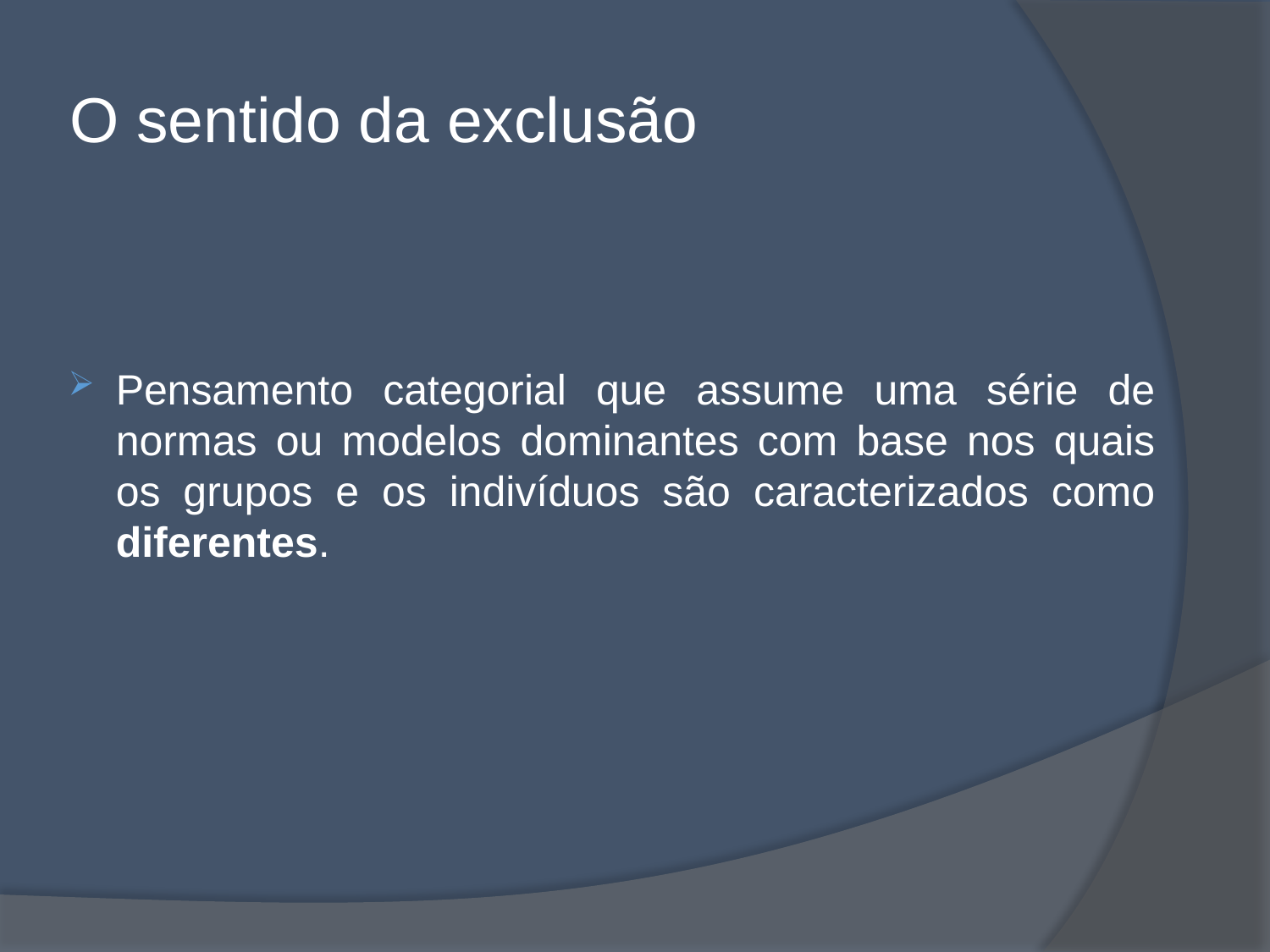

# O sentido da exclusão
Pensamento categorial que assume uma série de normas ou modelos dominantes com base nos quais os grupos e os indivíduos são caracterizados como diferentes.